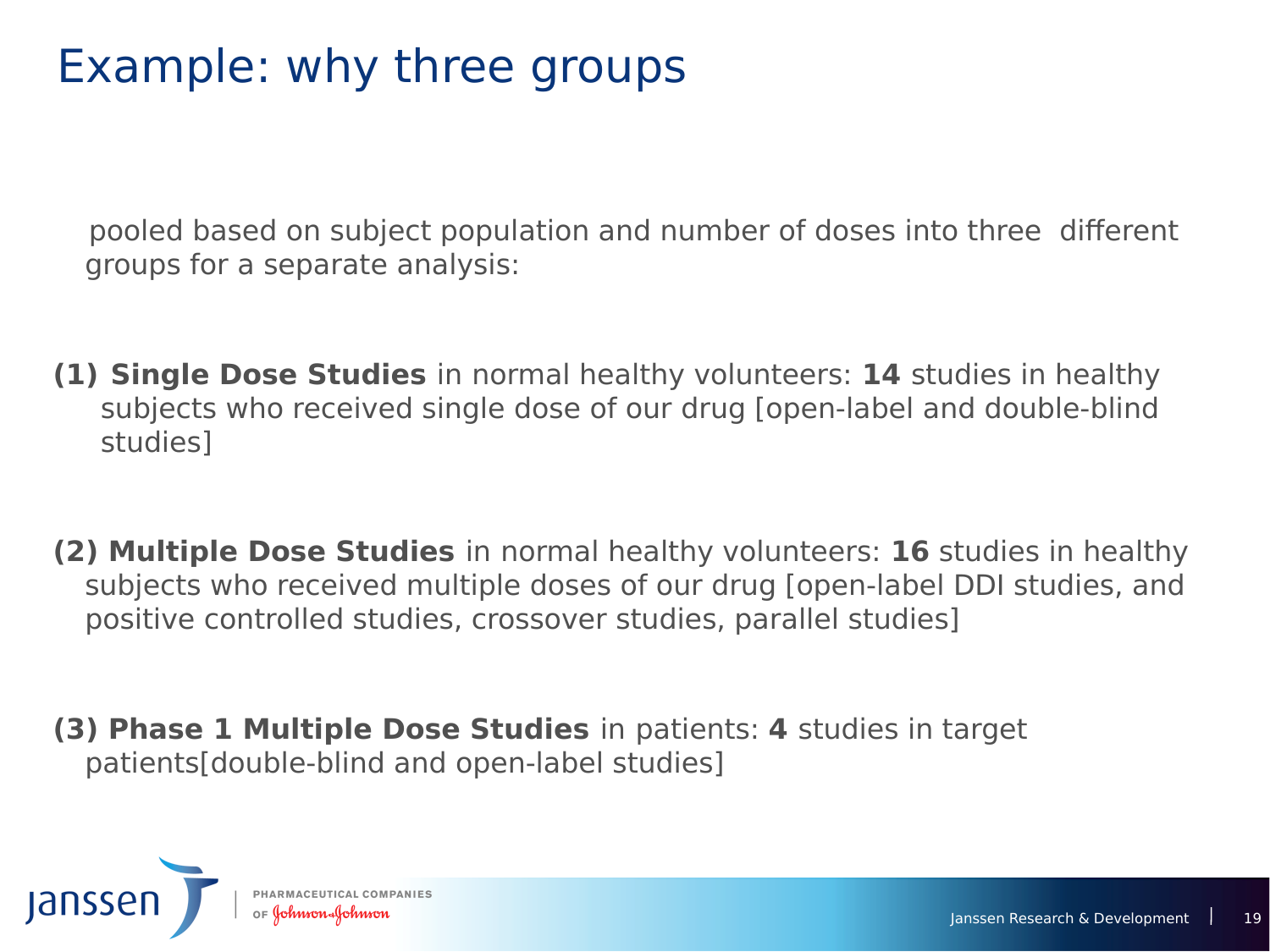

# Example: why three groups

    pooled based on subject population and number of doses into three  different groups for a separate analysis:

 Single Dose Studies in normal healthy volunteers: 14 studies in healthy subjects who received single dose of our drug [open-label and double-blind studies]

(2) Multiple Dose Studies in normal healthy volunteers: 16 studies in healthy subjects who received multiple doses of our drug [open-label DDI studies, and positive controlled studies, crossover studies, parallel studies]

(3) Phase 1 Multiple Dose Studies in patients: 4 studies in target patients[double-blind and open-label studies]

19